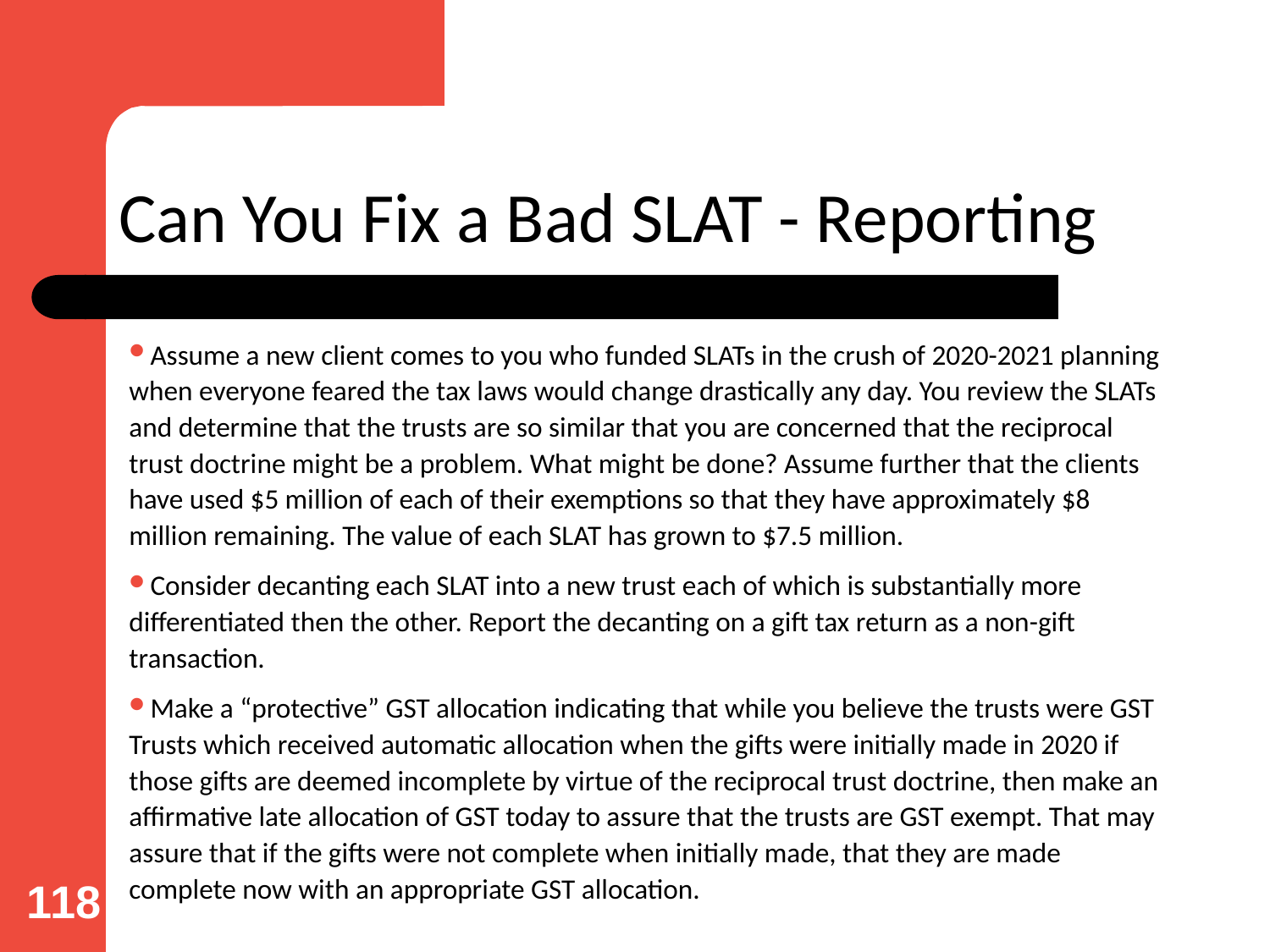

# Can You Fix a Bad SLAT - Reporting
Assume a new client comes to you who funded SLATs in the crush of 2020-2021 planning when everyone feared the tax laws would change drastically any day. You review the SLATs and determine that the trusts are so similar that you are concerned that the reciprocal trust doctrine might be a problem. What might be done? Assume further that the clients have used $5 million of each of their exemptions so that they have approximately $8 million remaining. The value of each SLAT has grown to $7.5 million.
Consider decanting each SLAT into a new trust each of which is substantially more differentiated then the other. Report the decanting on a gift tax return as a non-gift transaction.
Make a “protective” GST allocation indicating that while you believe the trusts were GST Trusts which received automatic allocation when the gifts were initially made in 2020 if those gifts are deemed incomplete by virtue of the reciprocal trust doctrine, then make an affirmative late allocation of GST today to assure that the trusts are GST exempt. That may assure that if the gifts were not complete when initially made, that they are made complete now with an appropriate GST allocation.
118